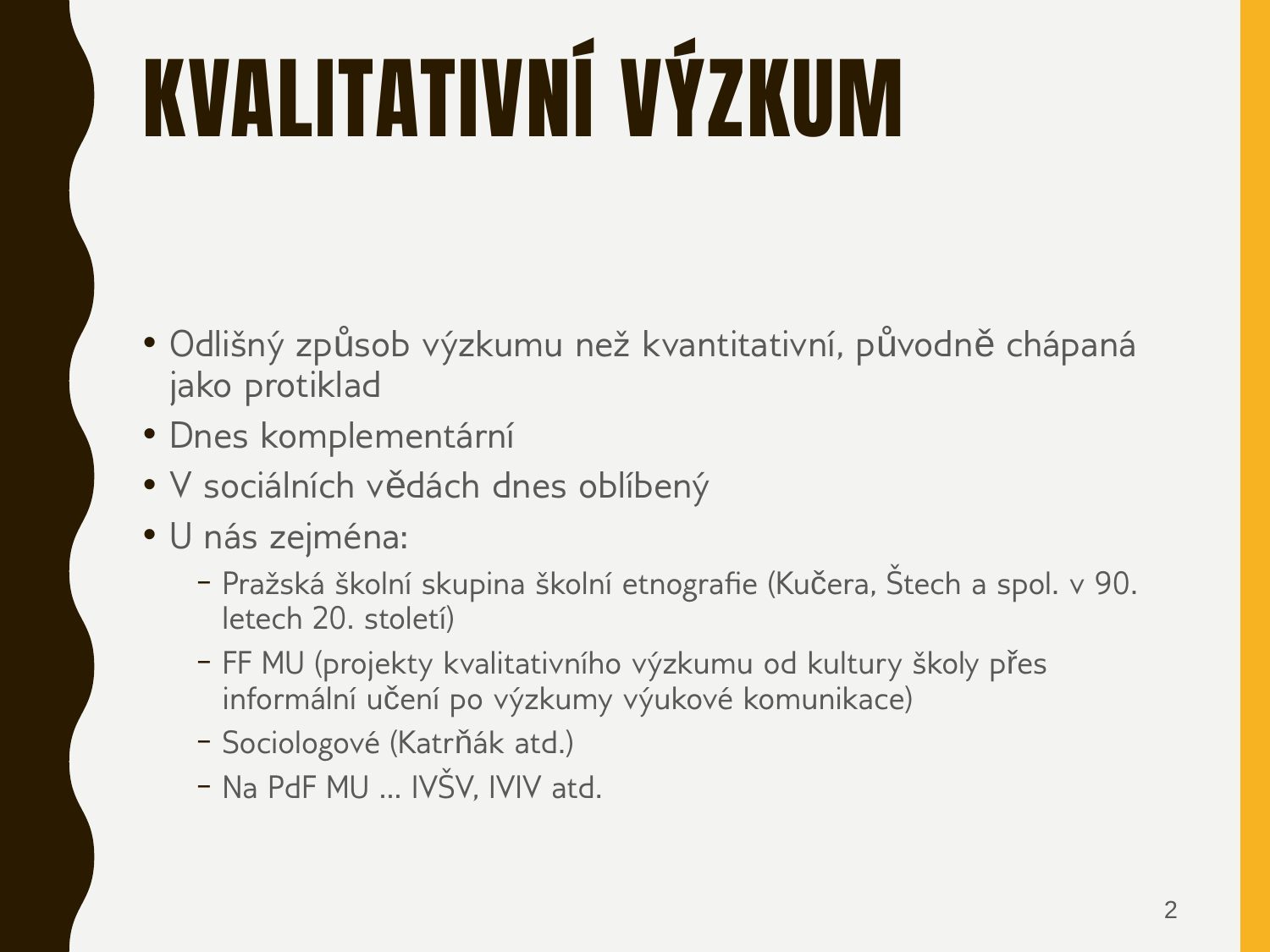

# Kvalitativní výzkum
Odlišný způsob výzkumu než kvantitativní, původně chápaná jako protiklad
Dnes komplementární
V sociálních vědách dnes oblíbený
U nás zejména:
Pražská školní skupina školní etnografie (Kučera, Štech a spol. v 90. letech 20. století)
FF MU (projekty kvalitativního výzkumu od kultury školy přes informální učení po výzkumy výukové komunikace)
Sociologové (Katrňák atd.)
Na PdF MU … IVŠV, IVIV atd.
2